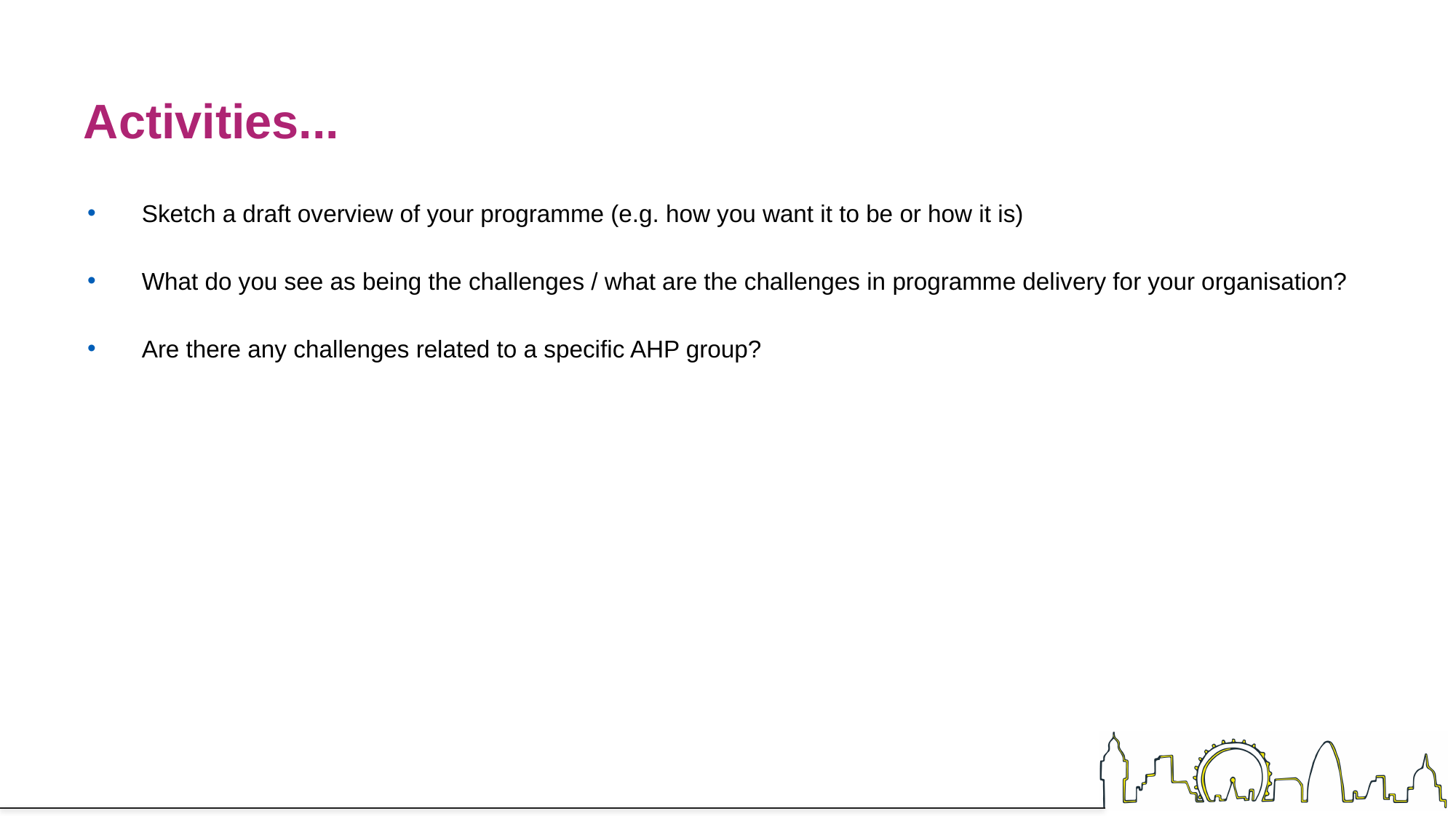

# Activities...
Sketch a draft overview of your programme (e.g. how you want it to be or how it is)

What do you see as being the challenges / what are the challenges in programme delivery for your organisation?

Are there any challenges related to a specific AHP group?